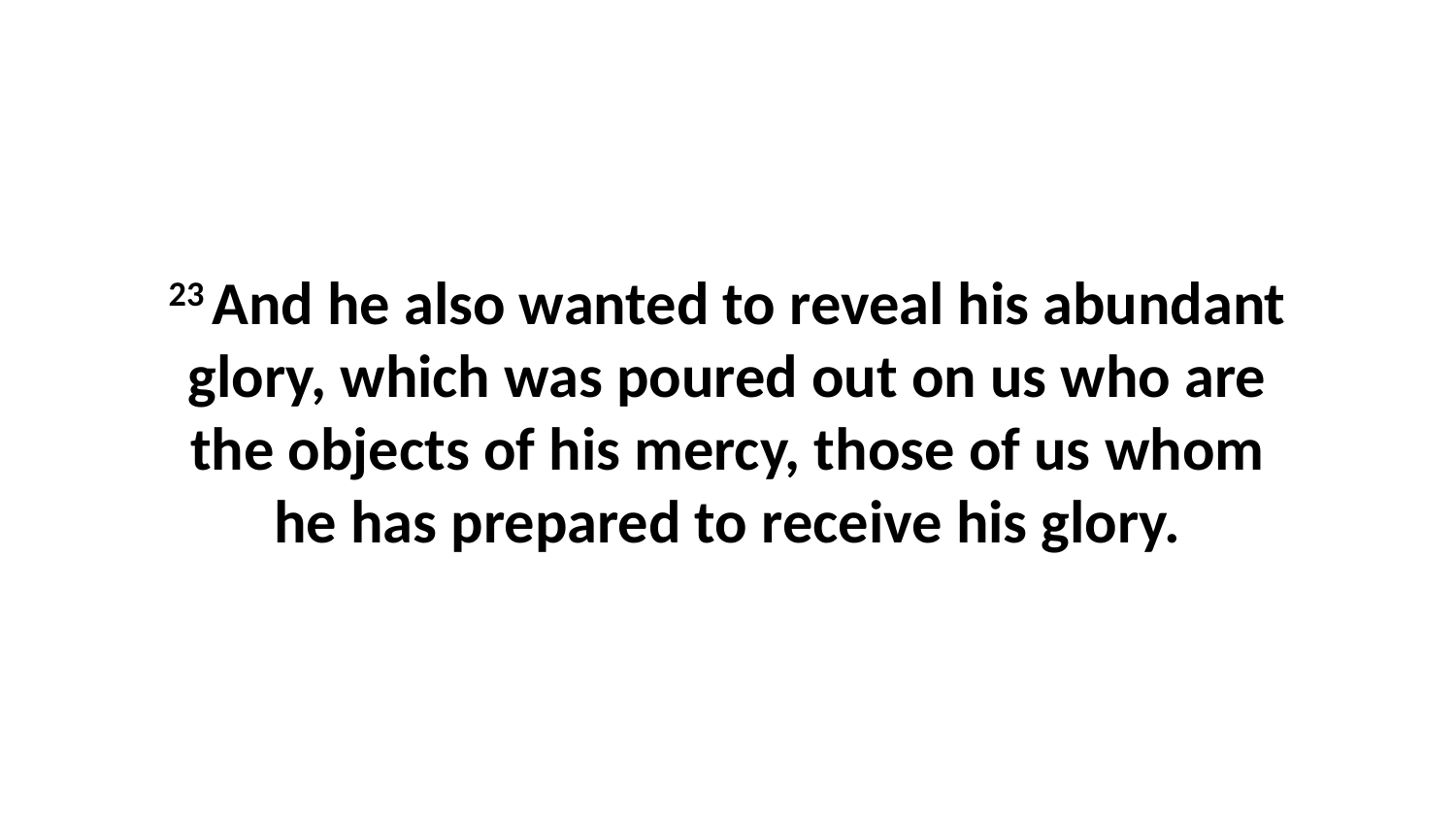

23 And he also wanted to reveal his abundant glory, which was poured out on us who are the objects of his mercy, those of us whom he has prepared to receive his glory.